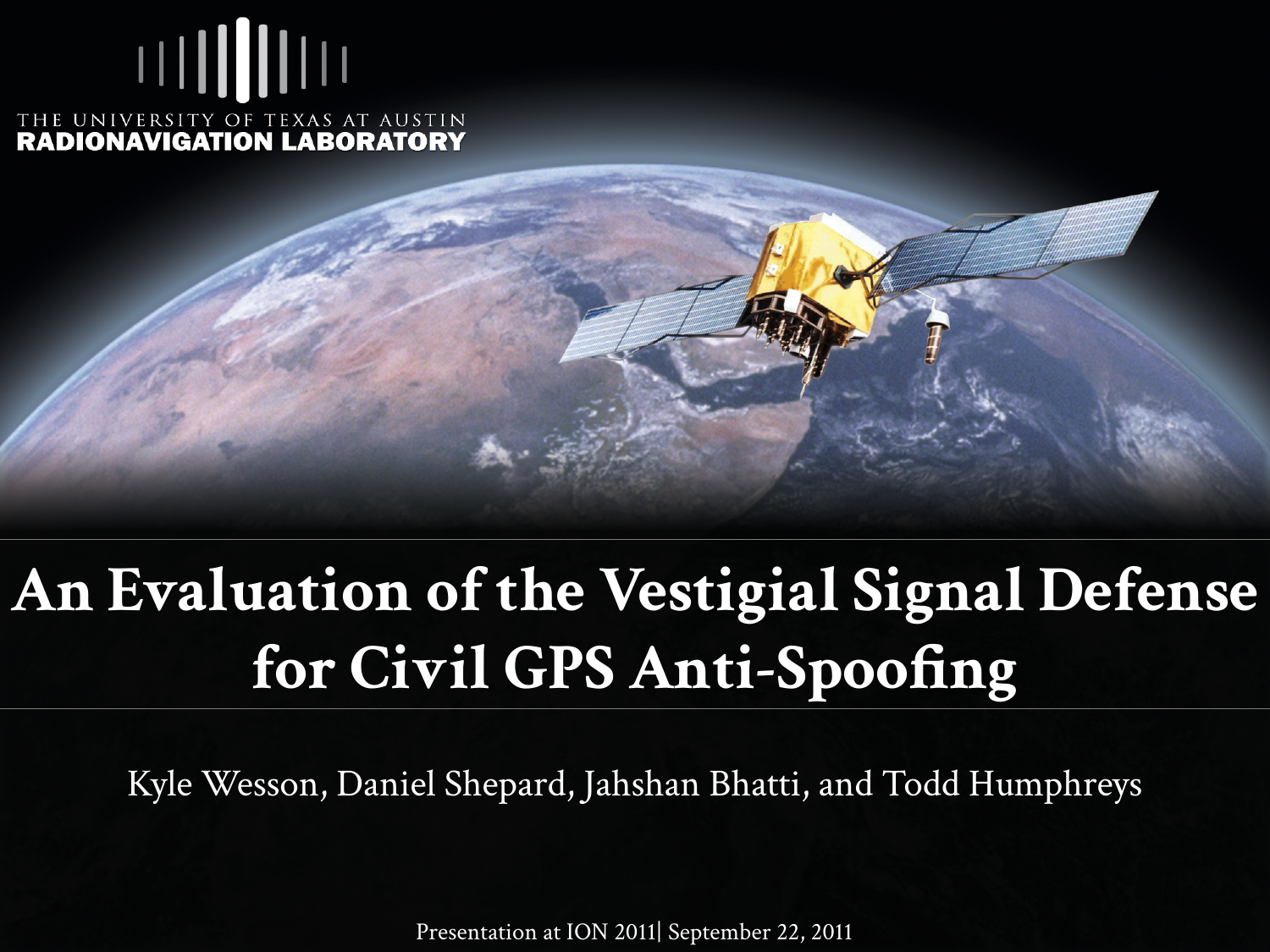

# An Evaluation of the Vestigial Signal Defense for Civil GPS Anti-Spoofing
Kyle Wesson, Daniel Shepard, Jahshan Bhatti, and Todd Humphreys

Presentation at ION 2011| September 22, 2011